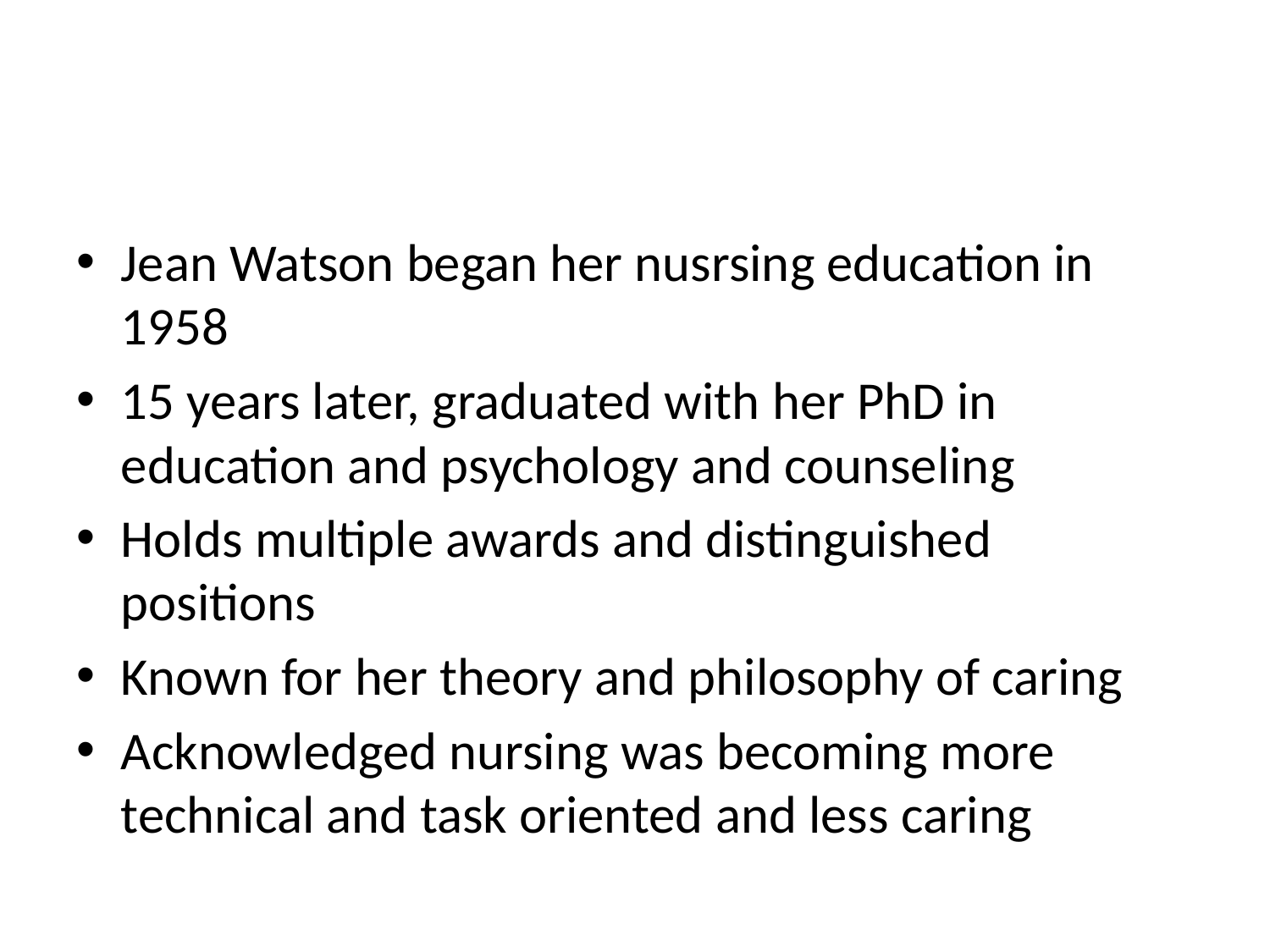

#
Jean Watson began her nusrsing education in 1958
15 years later, graduated with her PhD in education and psychology and counseling
Holds multiple awards and distinguished positions
Known for her theory and philosophy of caring
Acknowledged nursing was becoming more technical and task oriented and less caring